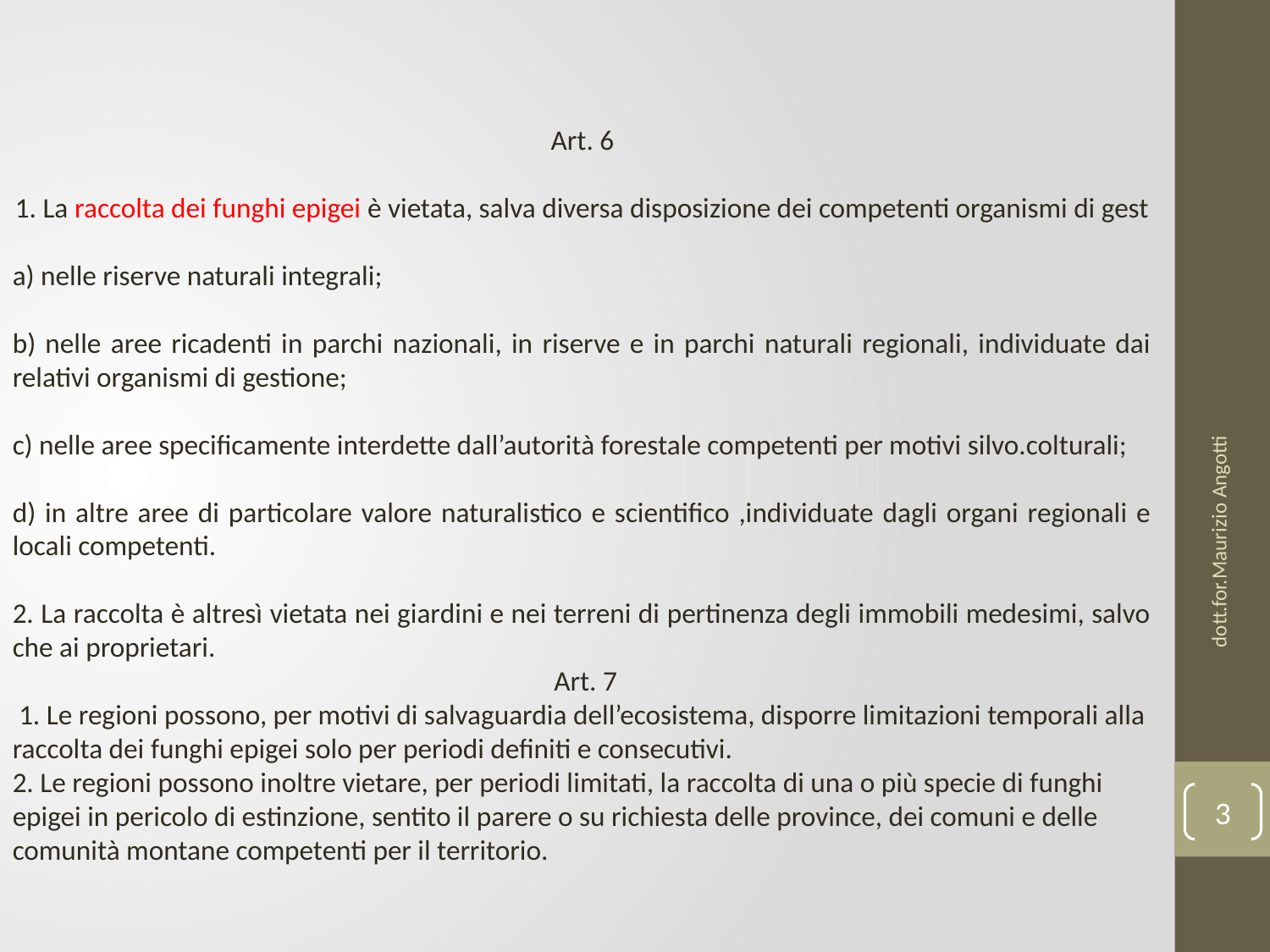

Art. 6

1. La raccolta dei funghi epigei è vietata, salva diversa disposizione dei competenti organismi di gest

a) nelle riserve naturali integrali;

b) nelle aree ricadenti in parchi nazionali, in riserve e in parchi naturali regionali, individuate dai relativi organismi di gestione;

c) nelle aree specificamente interdette dall’autorità forestale competenti per motivi silvo.colturali;

d) in altre aree di particolare valore naturalistico e scientifico ,individuate dagli organi regionali e locali competenti.

2. La raccolta è altresì vietata nei giardini e nei terreni di pertinenza degli immobili medesimi, salvo che ai proprietari.
 Art. 7
 1. Le regioni possono, per motivi di salvaguardia dell’ecosistema, disporre limitazioni temporali alla raccolta dei funghi epigei solo per periodi definiti e consecutivi.
2. Le regioni possono inoltre vietare, per periodi limitati, la raccolta di una o più specie di funghi epigei in pericolo di estinzione, sentito il parere o su richiesta delle province, dei comuni e delle comunità montane competenti per il territorio.
dott.for.Maurizio Angotti
3